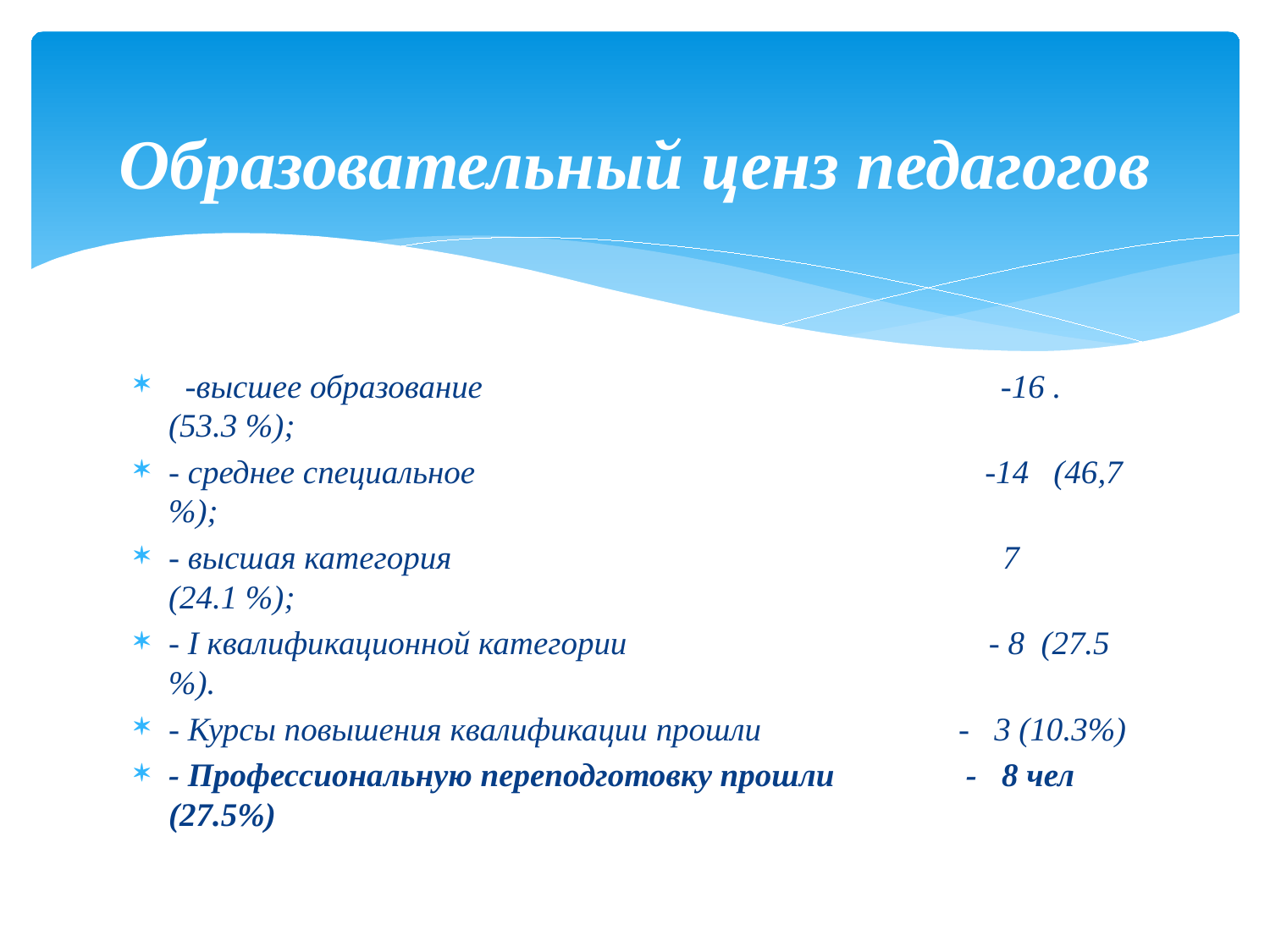

# Образовательный ценз педагогов

  -высшее образование                                                               -16 . (53.3 %);
- среднее специальное                                                              -14   (46,7 %);
- высшая категория                                                                   7      (24.1 %);
- I квалификационной категории                                            - 8  (27.5 %).
- Курсы повышения квалификации прошли                        -   3 (10.3%)
- Профессиональную переподготовку прошли                -   8 чел  (27.5%)